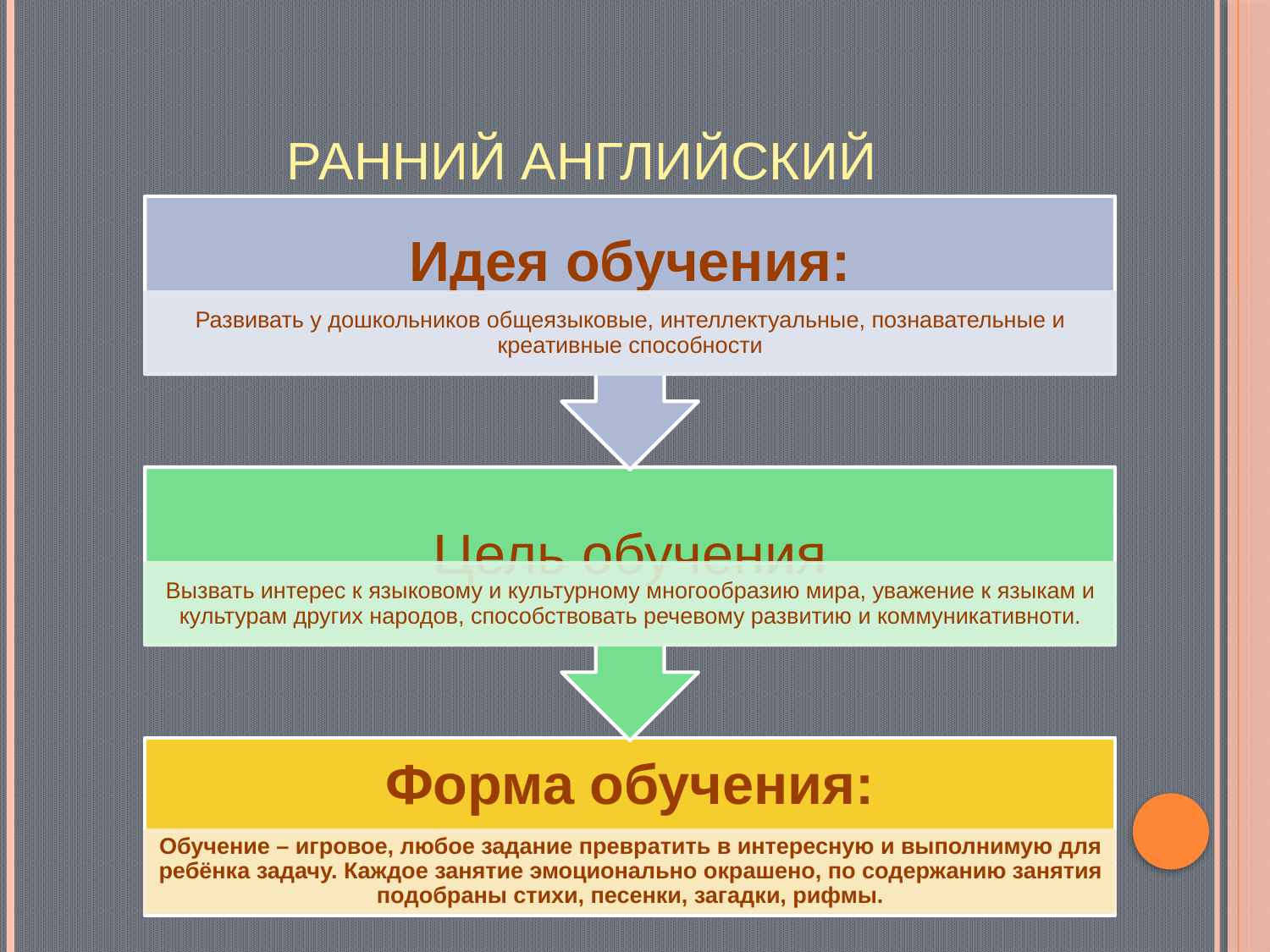

# Ранний английский
Форма обучения:
Обучение – игровое, любое задание превратить в интересную и выполнимую для ребёнка задачу. Каждое занятие эмоционально окрашено, по содержанию занятия подобраны стихи, песенки, загадки, рифмы.
Цель обучения
Вызвать интерес к языковому и культурному многообразию мира, уважение к языкам и культурам других народов, способствовать речевому развитию и коммуникативноти.
Идея обучения:

Развивать у дошкольников общеязыковые, интеллектуальные, познавательные и креативные способности